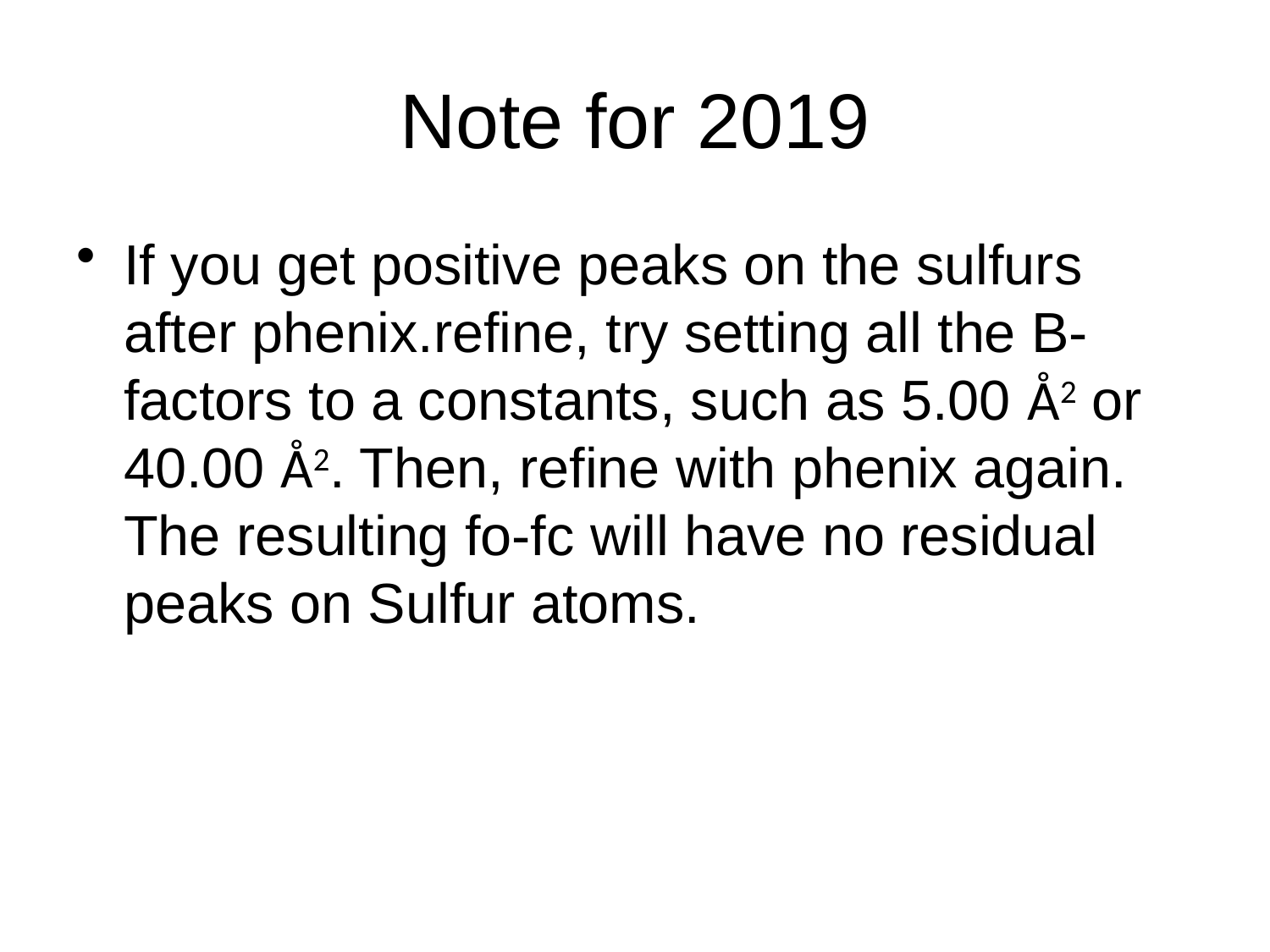

# Note for 2019
If you get positive peaks on the sulfurs after phenix.refine, try setting all the B-factors to a constants, such as 5.00 Å2 or 40.00 Å2. Then, refine with phenix again. The resulting fo-fc will have no residual peaks on Sulfur atoms.